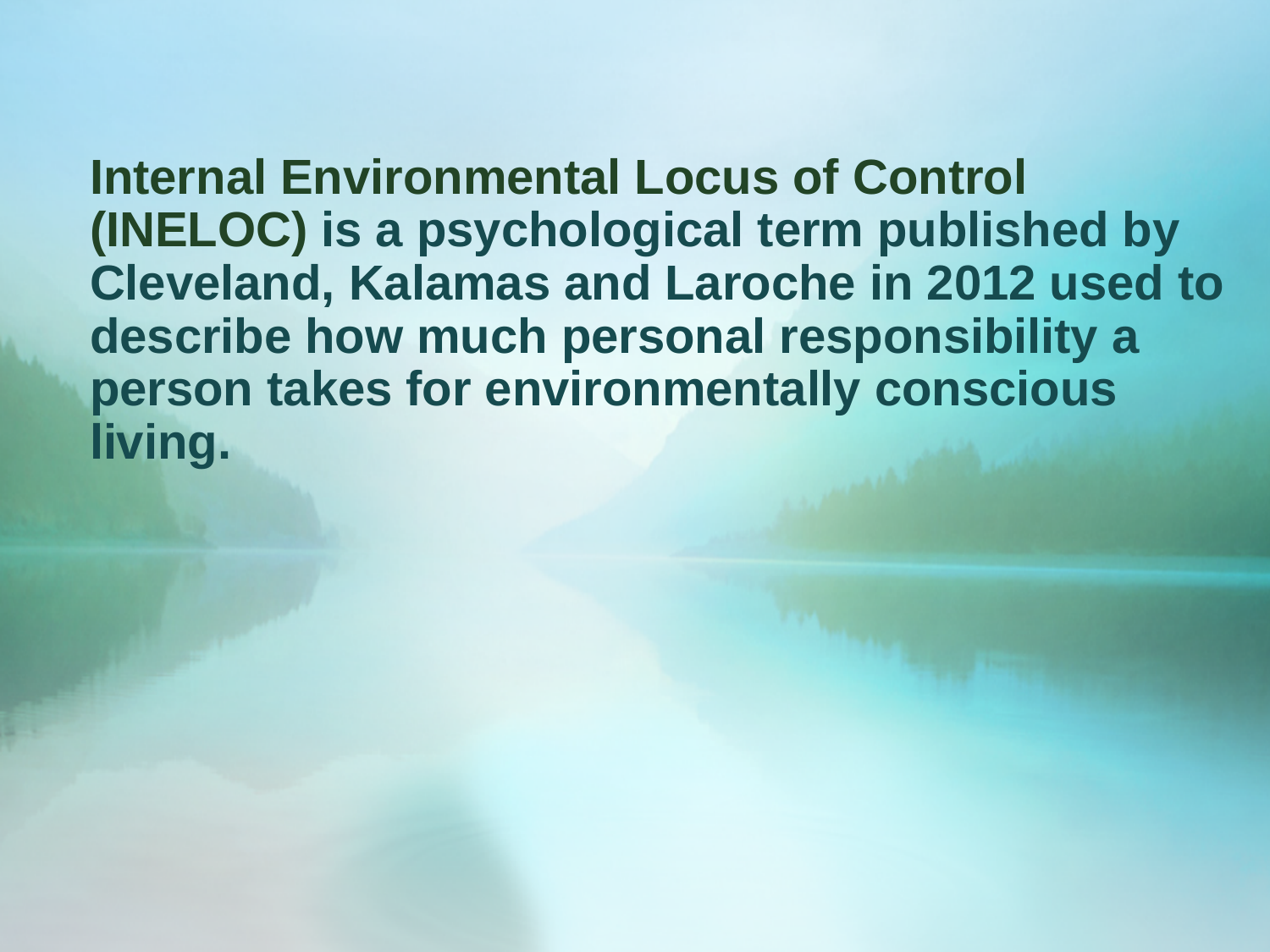

# Internal Environmental Locus of Control (INELOC) is a psychological term published by Cleveland, Kalamas and Laroche in 2012 used to describe how much personal responsibility a person takes for environmentally conscious living.